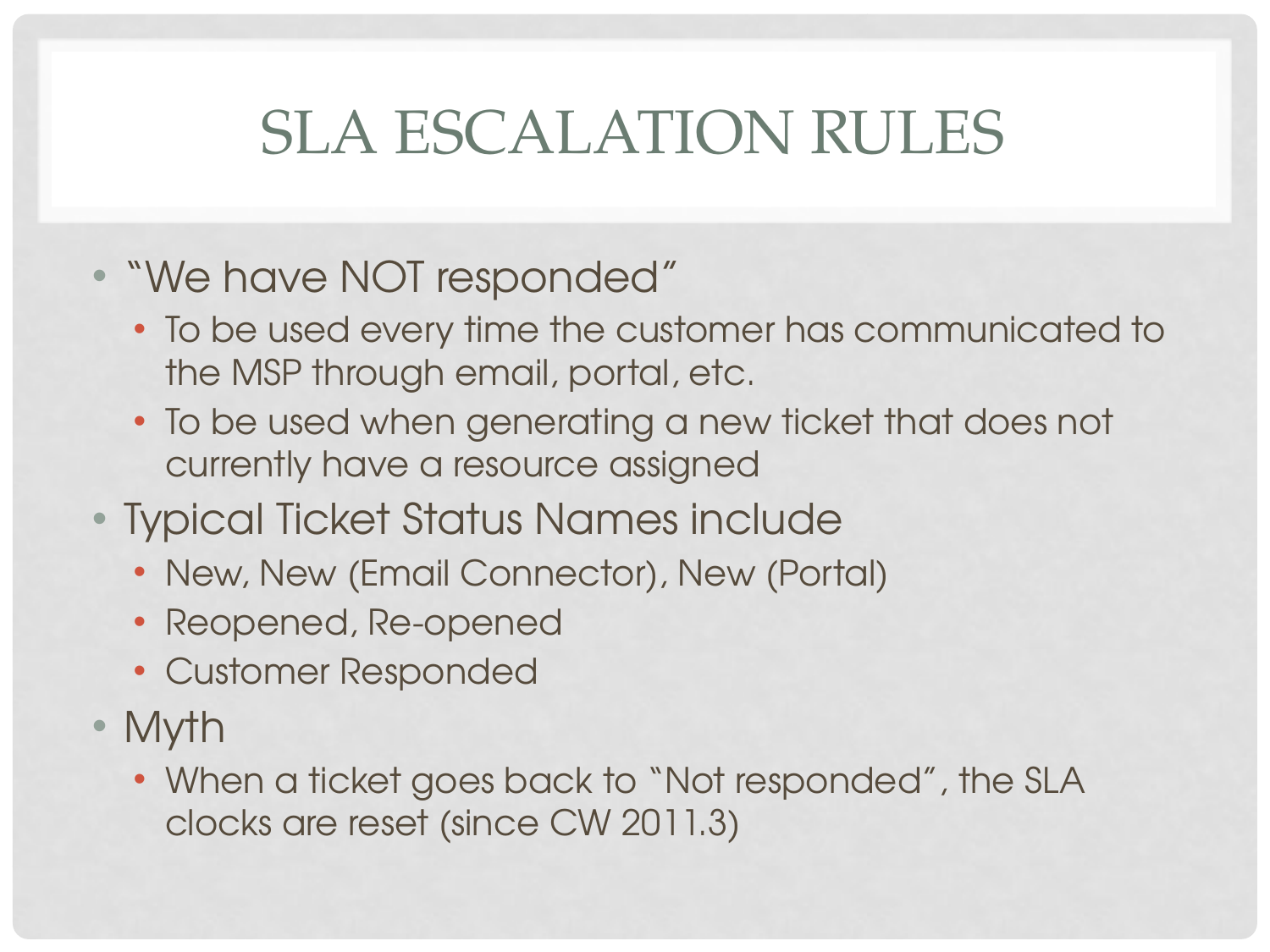

# SLA Escalation Rules
“We have NOT responded”
To be used every time the customer has communicated to the MSP through email, portal, etc.
To be used when generating a new ticket that does not currently have a resource assigned
Typical Ticket Status Names include
New, New (Email Connector), New (Portal)
Reopened, Re-opened
Customer Responded
Myth
When a ticket goes back to “Not responded”, the SLA clocks are reset (since CW 2011.3)